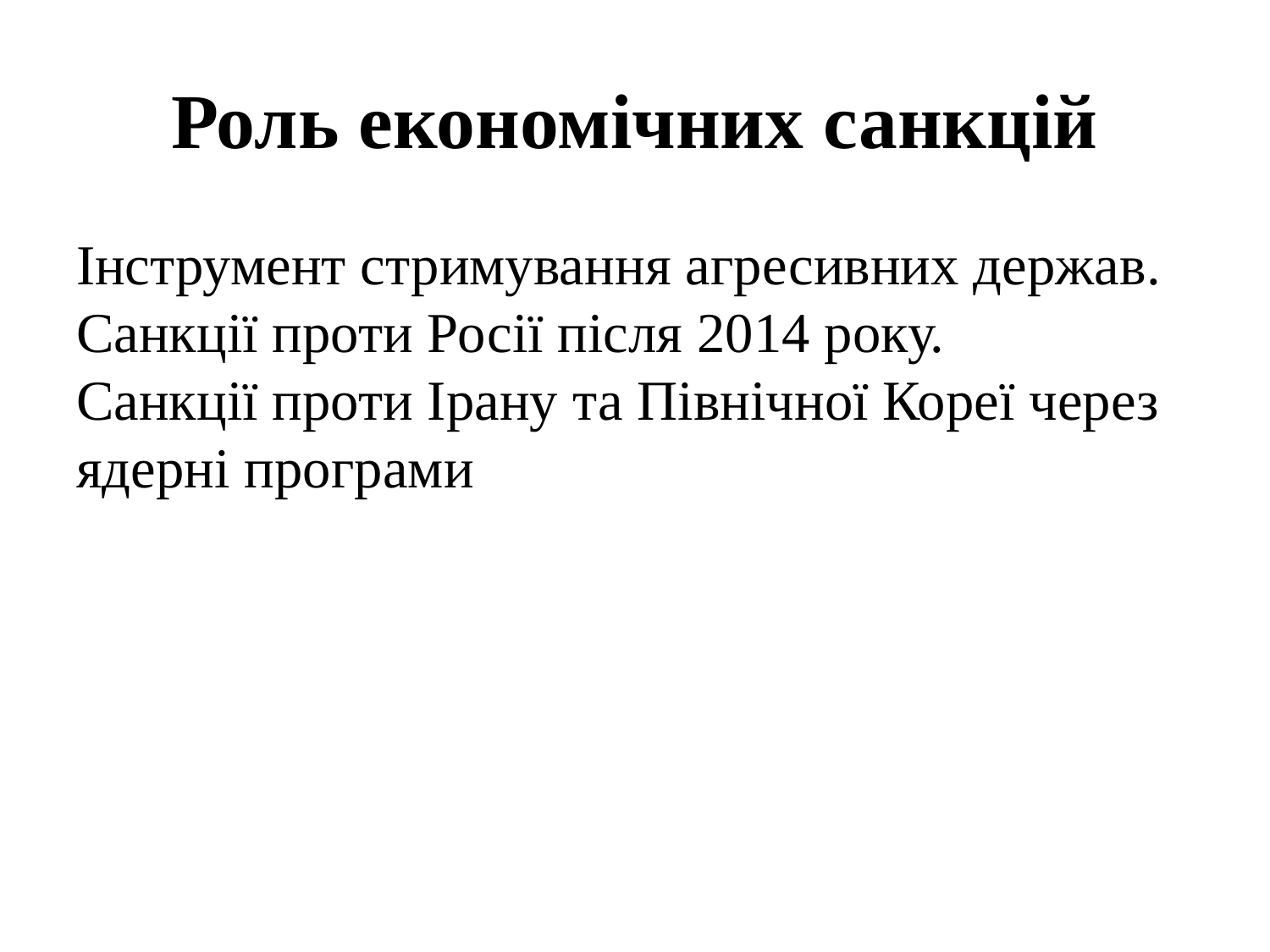

# Роль економічних санкцій
Інструмент стримування агресивних держав.
Санкції проти Росії після 2014 року.
Санкції проти Ірану та Північної Кореї через ядерні програми